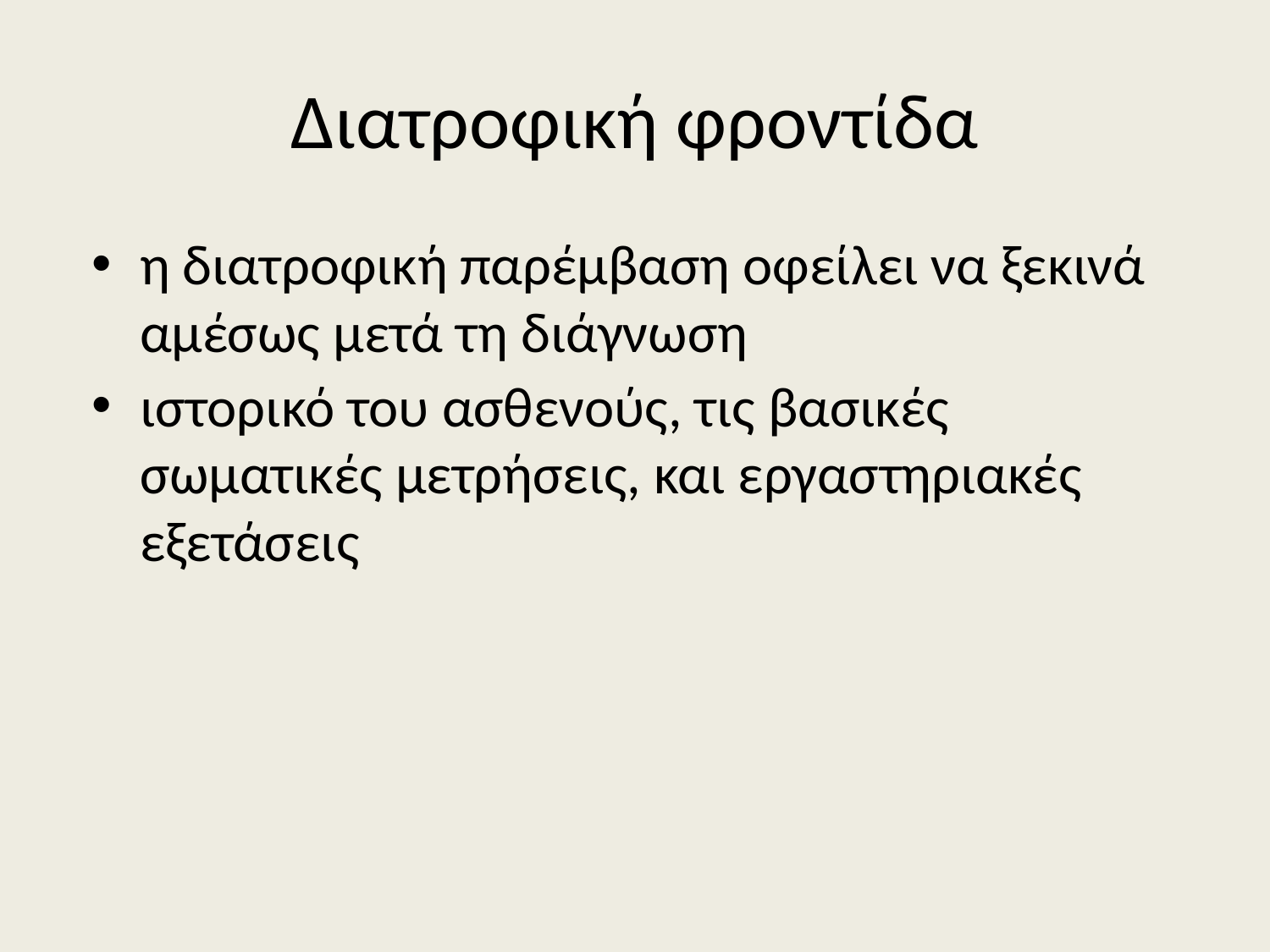

# Διατροφική φροντίδα
η διατροφική παρέμβαση οφείλει να ξεκινά αμέσως μετά τη διάγνωση
ιστορικό του ασθενούς, τις βασικές σωματικές μετρήσεις, και εργαστηριακές εξετάσεις